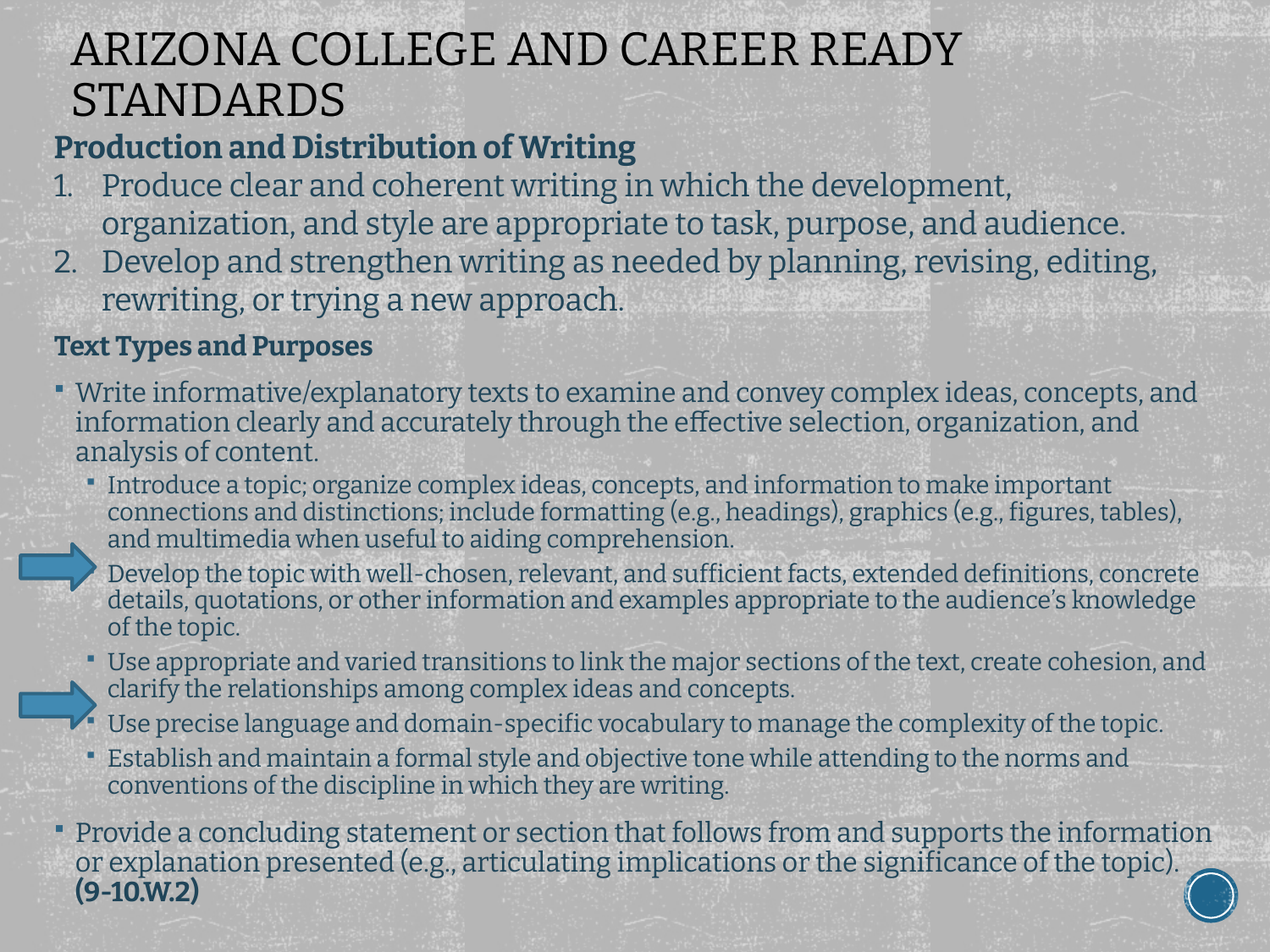

# Arizona college and career ready standards
Production and Distribution of Writing
Produce clear and coherent writing in which the development, organization, and style are appropriate to task, purpose, and audience.
Develop and strengthen writing as needed by planning, revising, editing, rewriting, or trying a new approach.
Text Types and Purposes
Write informative/explanatory texts to examine and convey complex ideas, concepts, and information clearly and accurately through the effective selection, organization, and analysis of content.
Introduce a topic; organize complex ideas, concepts, and information to make important connections and distinctions; include formatting (e.g., headings), graphics (e.g., figures, tables), and multimedia when useful to aiding comprehension.
Develop the topic with well-chosen, relevant, and sufficient facts, extended definitions, concrete details, quotations, or other information and examples appropriate to the audience’s knowledge of the topic.
Use appropriate and varied transitions to link the major sections of the text, create cohesion, and clarify the relationships among complex ideas and concepts.
Use precise language and domain-specific vocabulary to manage the complexity of the topic.
Establish and maintain a formal style and objective tone while attending to the norms and conventions of the discipline in which they are writing.
Provide a concluding statement or section that follows from and supports the information or explanation presented (e.g., articulating implications or the significance of the topic). (9-10.W.2)